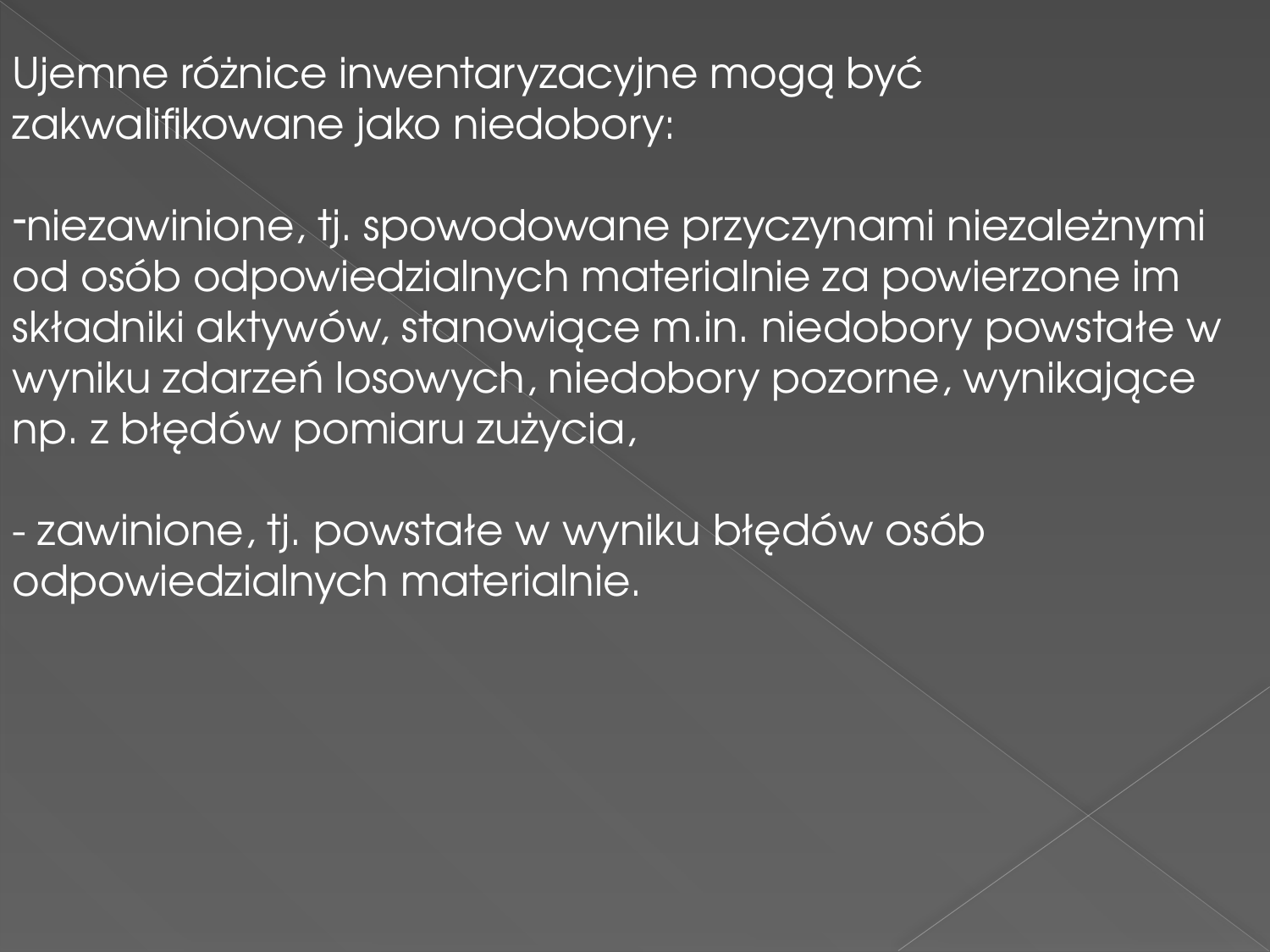

Ujemne różnice inwentaryzacyjne mogą być zakwalifikowane jako niedobory:

niezawinione, tj. spowodowane przyczynami niezależnymi od osób odpowiedzialnych materialnie za powierzone im składniki aktywów, stanowiące m.in. niedobory powstałe w wyniku zdarzeń losowych, niedobory pozorne, wynikające np. z błędów pomiaru zużycia,

- zawinione, tj. powstałe w wyniku błędów osób odpowiedzialnych materialnie.